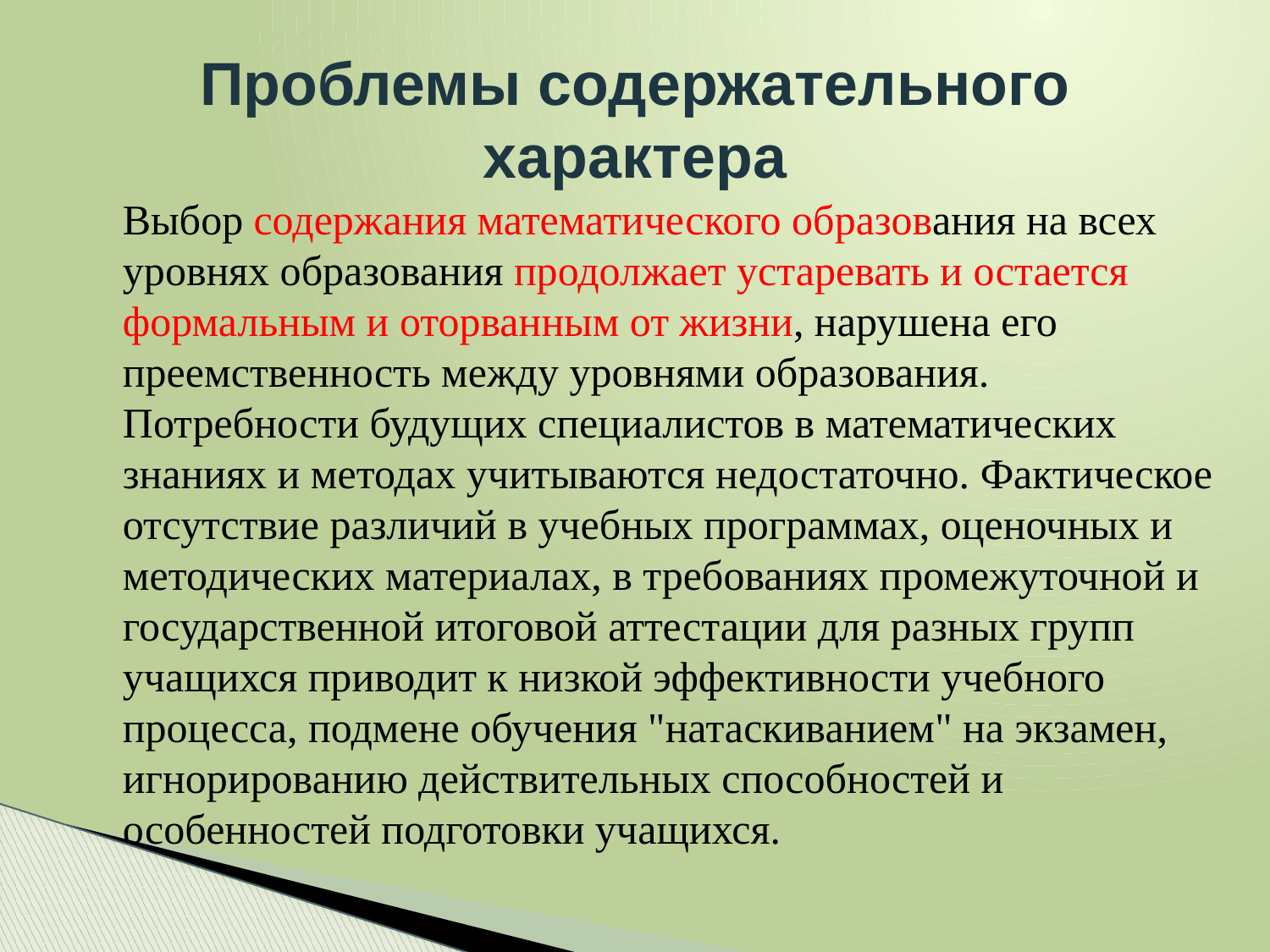

# Проблемы содержательного характера
Выбор содержания математического образования на всех уровнях образования продолжает устаревать и остается формальным и оторванным от жизни, нарушена его преемственность между уровнями образования. Потребности будущих специалистов в математических знаниях и методах учитываются недостаточно. Фактическое отсутствие различий в учебных программах, оценочных и методических материалах, в требованиях промежуточной и государственной итоговой аттестации для разных групп учащихся приводит к низкой эффективности учебного процесса, подмене обучения "натаскиванием" на экзамен, игнорированию действительных способностей и особенностей подготовки учащихся.